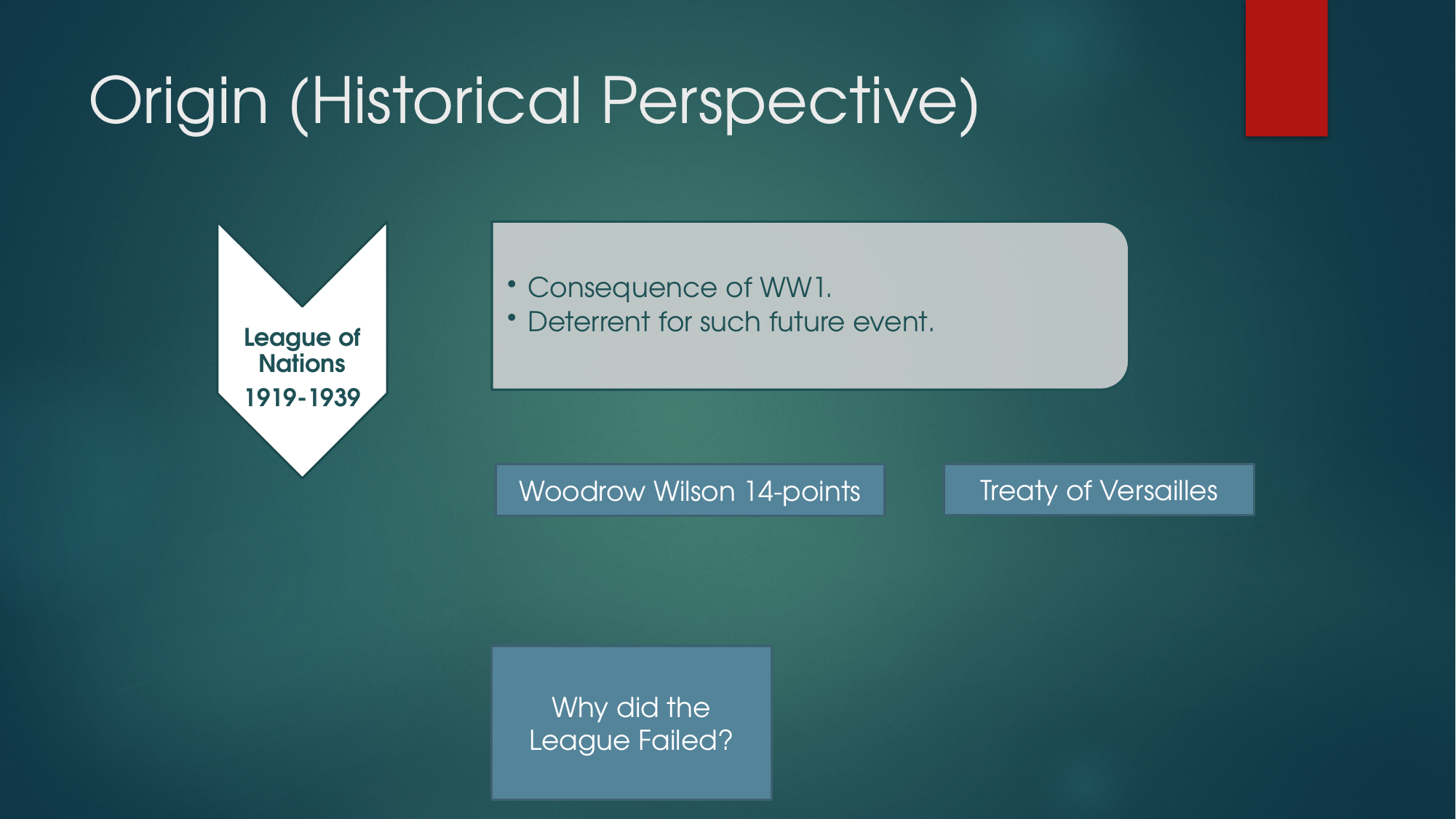

# Origin (Historical Perspective)

League of Nations
1919-1939
Consequence of WW1.
Deterrent for such future event.
Treaty of Versailles
Woodrow Wilson 14-points
Why did the League Failed?